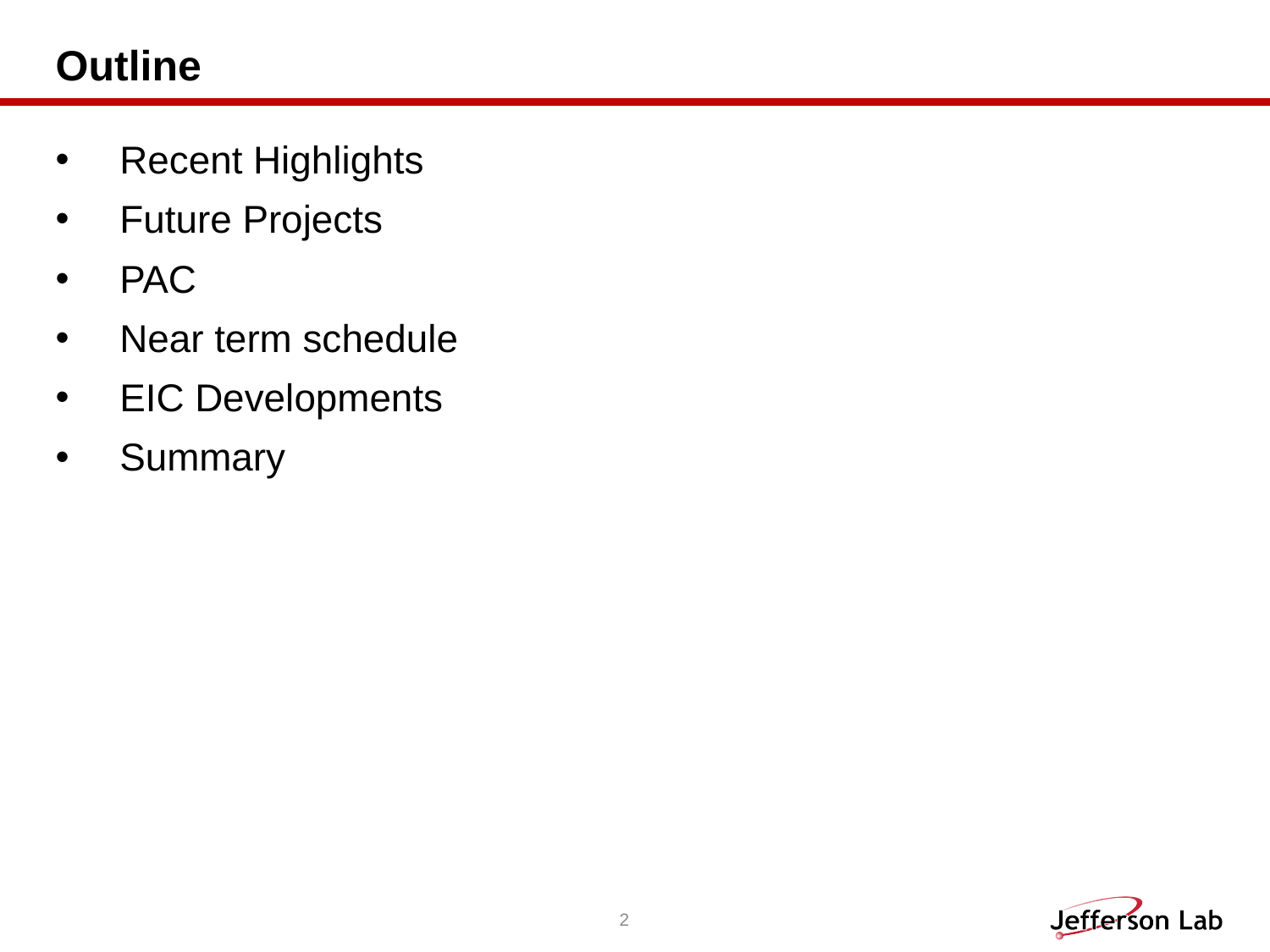

# Outline
Recent Highlights
Future Projects
PAC
Near term schedule
EIC Developments
Summary

2